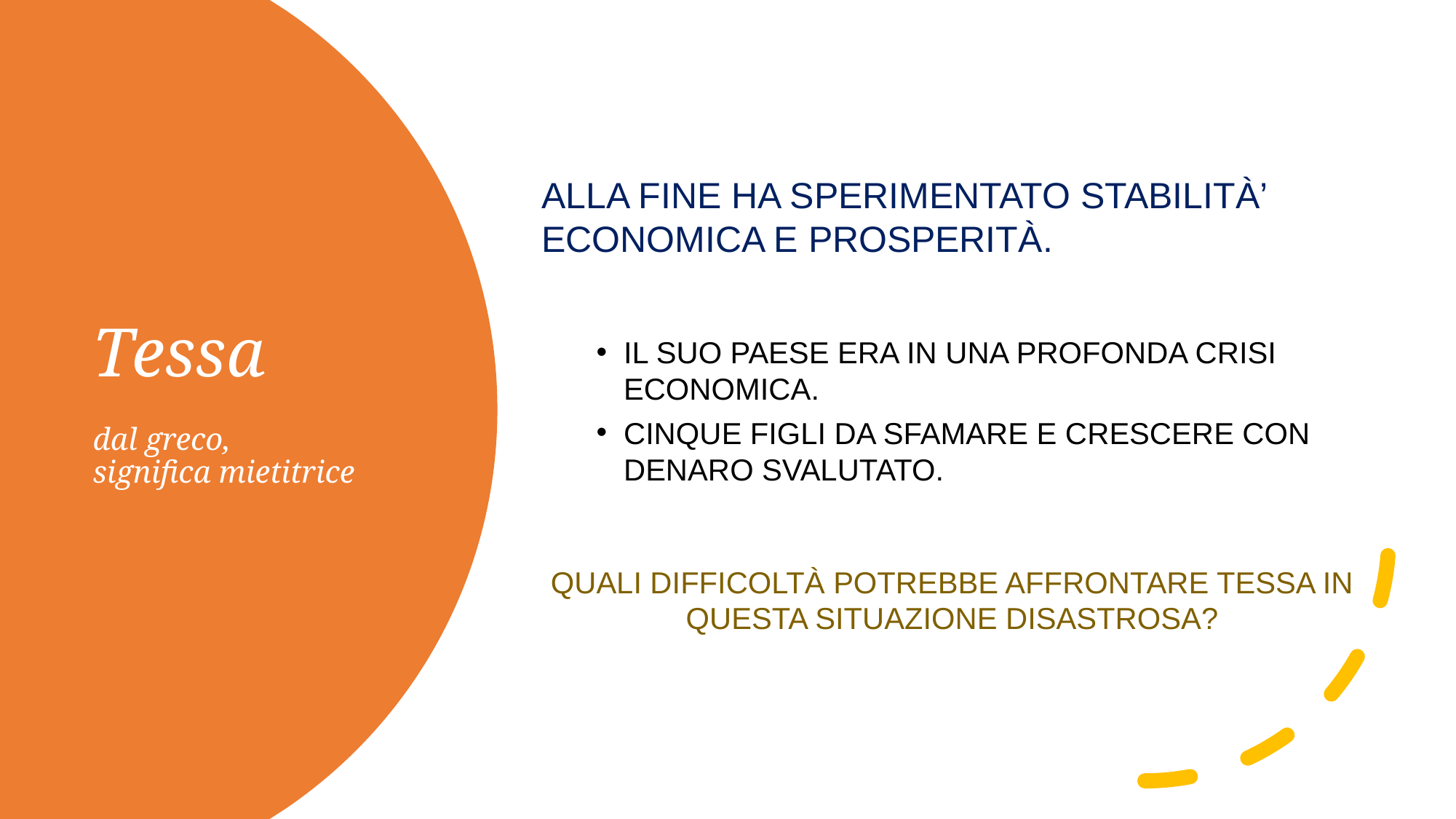

ALLA FINE HA SPERIMENTATO STABILITÀ’ ECONOMICA E PROSPERITÀ.

IL SUO PAESE ERA IN UNA PROFONDA CRISI ECONOMICA.
CINQUE FIGLI DA SFAMARE E CRESCERE CON DENARO SVALUTATO.

QUALI DIFFICOLTÀ POTREBBE AFFRONTARE TESSA IN QUESTA SITUAZIONE DISASTROSA?
# Tessa dal greco, significa mietitrice